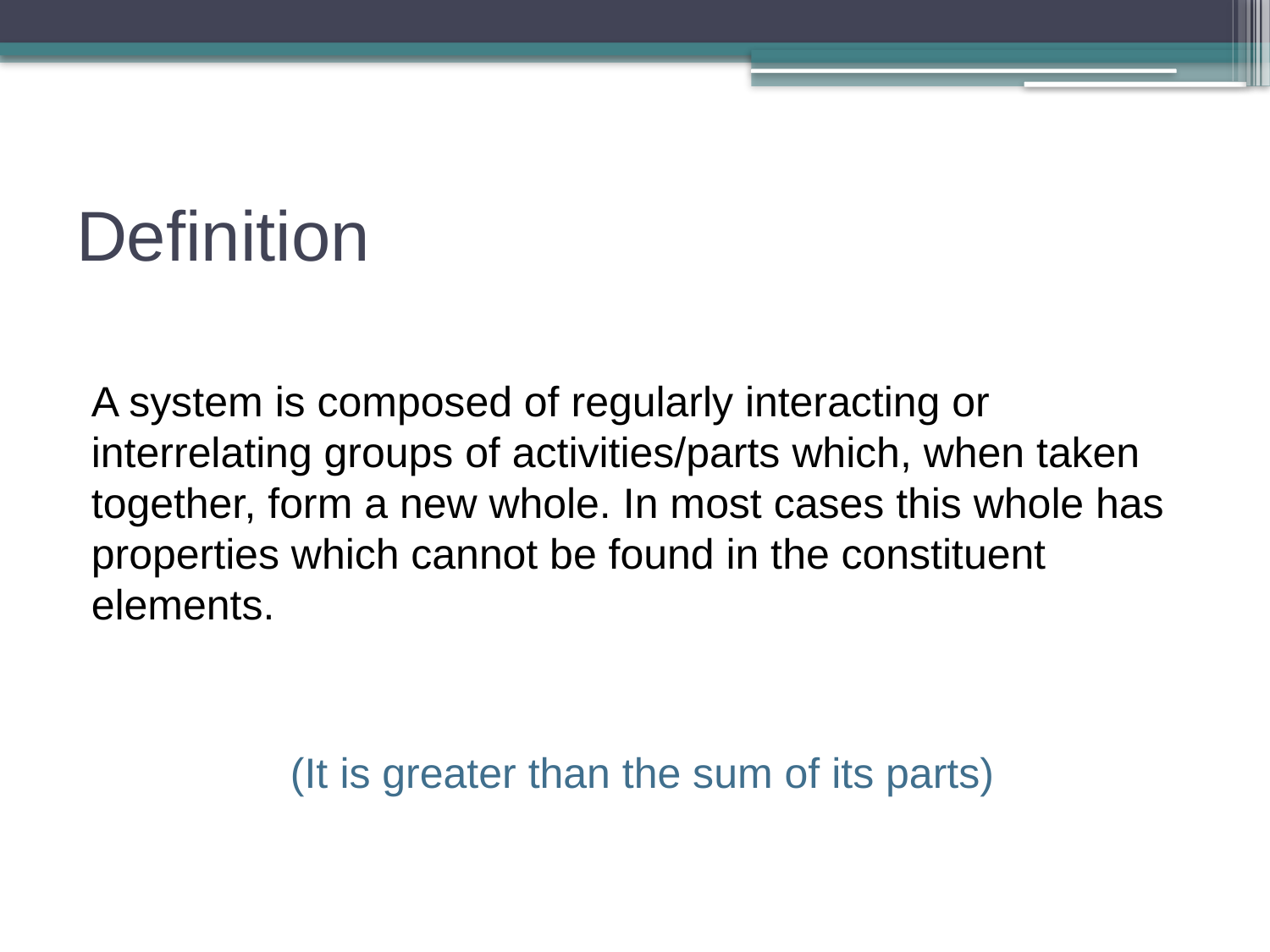

# Definition

A system is composed of regularly interacting or interrelating groups of activities/parts which, when taken together, form a new whole. In most cases this whole has properties which cannot be found in the constituent elements.

(It is greater than the sum of its parts)